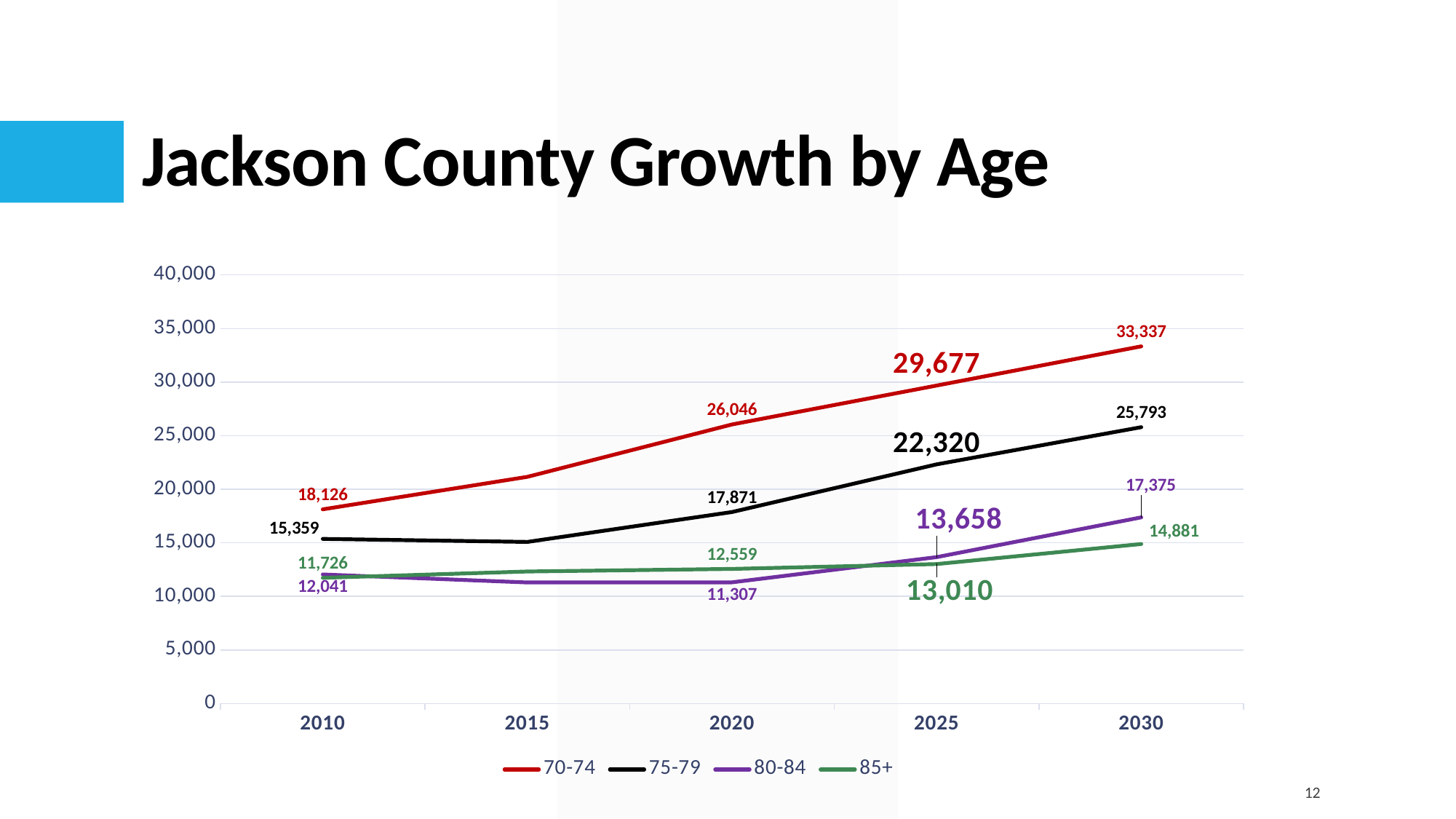

# Jackson County Growth by Age

### Chart

| Category | 70-74 | 75-79 | 80-84 | 85+ |
|---|---|---|---|---|
| 2010 | 18126.0 | 15359.0 | 12041.0 | 11726.0 |
| 2015 | 21158.0 | 15079.0 | 11294.0 | 12319.0 |
| 2020 | 26046.0 | 17871.0 | 11307.0 | 12559.0 |
| 2025 | 29677.0 | 22320.0 | 13658.0 | 13010.0 |
| 2030 | 33337.0 | 25793.0 | 17375.0 | 14881.0 |
12